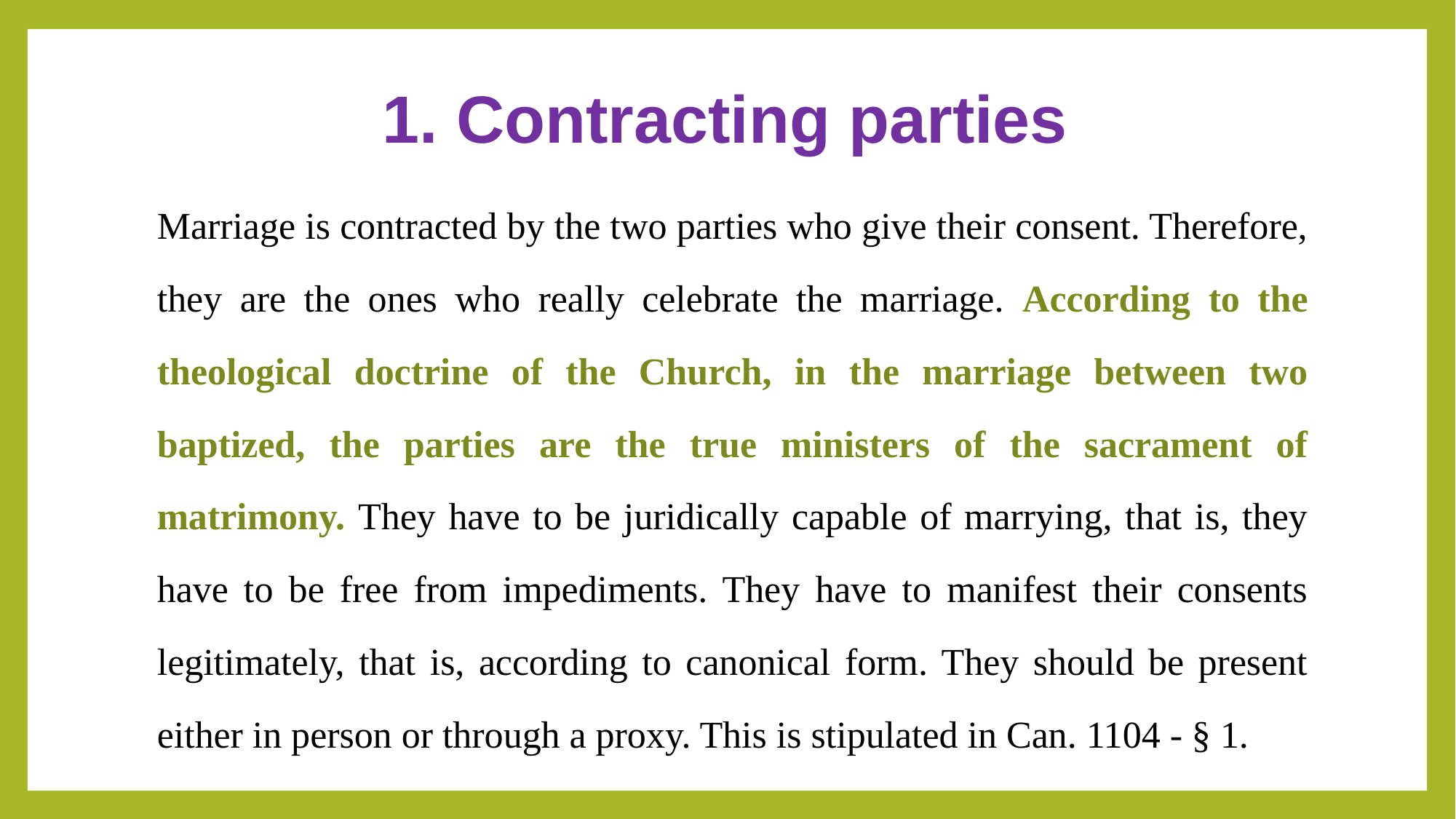

# 1. Contracting parties
Marriage is contracted by the two parties who give their consent. Therefore, they are the ones who really celebrate the marriage. According to the theological doctrine of the Church, in the marriage between two baptized, the parties are the true ministers of the sacrament of matrimony. They have to be juridically capable of marrying, that is, they have to be free from impediments. They have to manifest their consents legitimately, that is, according to canonical form. They should be present either in person or through a proxy. This is stipulated in Can. 1104 - § 1.